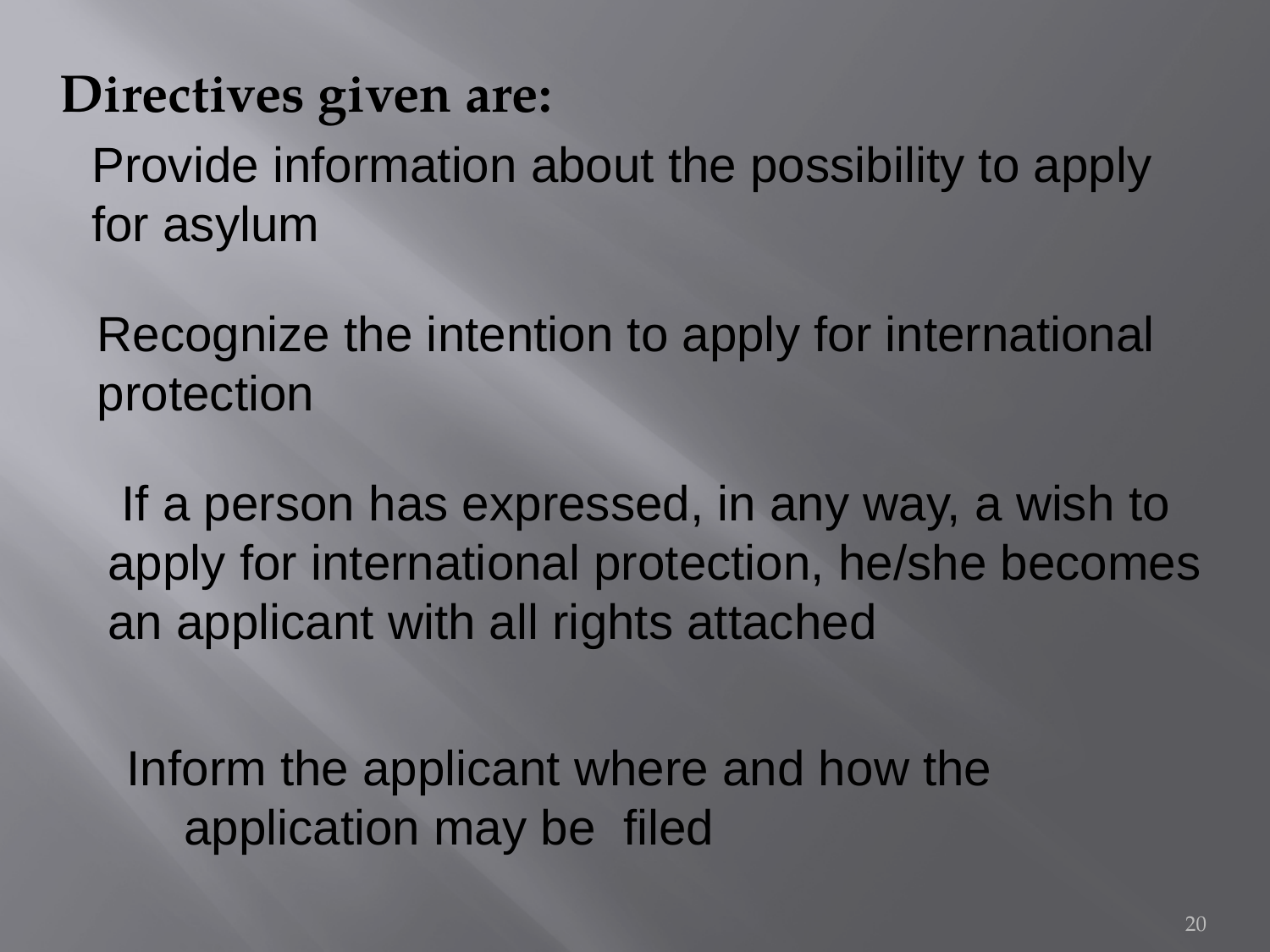

Directives given are:
Provide information about the possibility to apply for asylum
Recognize the intention to apply for international protection
 If a person has expressed, in any way, a wish to apply for international protection, he/she becomes an applicant with all rights attached
Inform the applicant where and how the application may be  filed
20